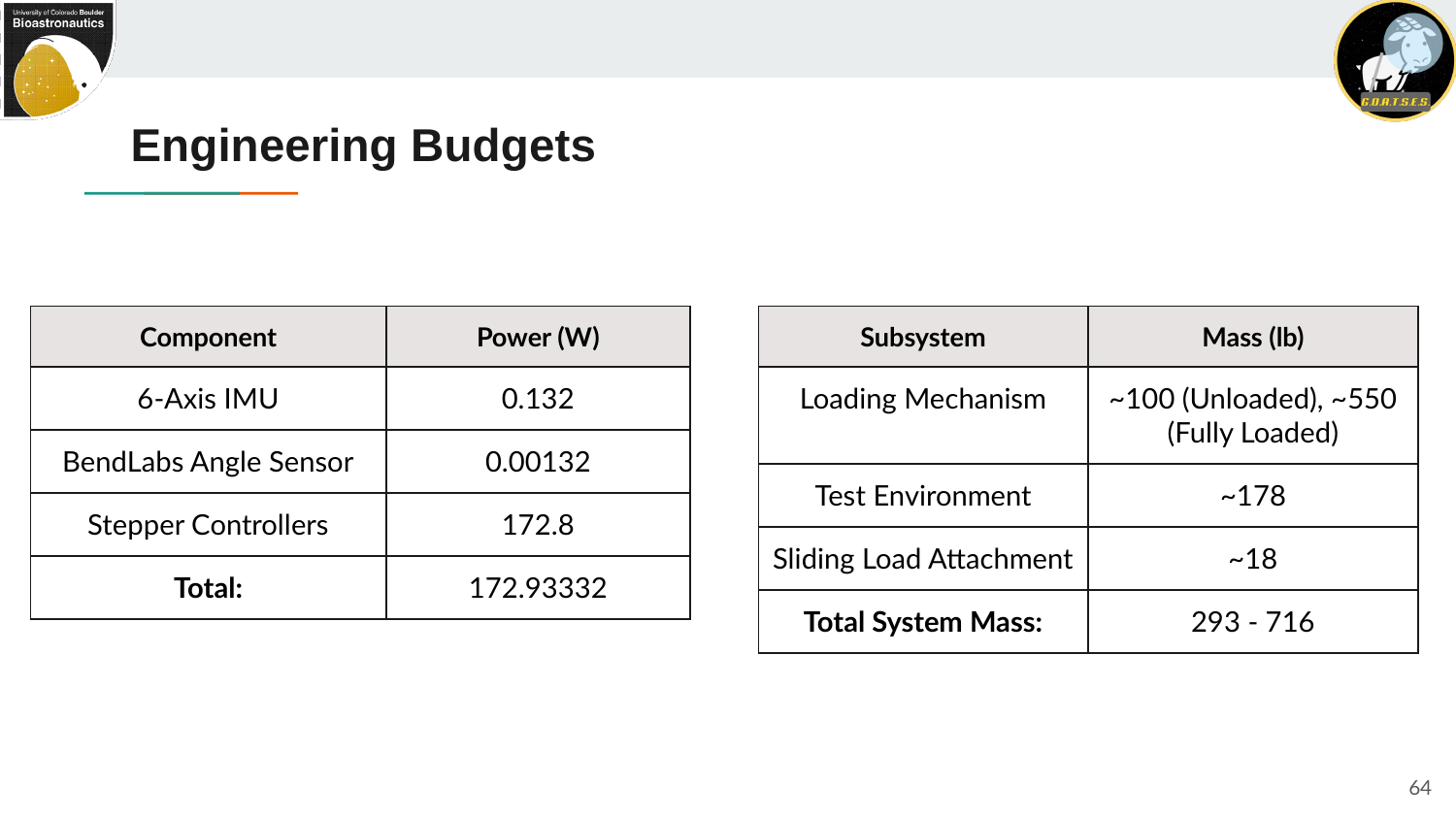

# Engineering Budgets
| Component | Power (W) |
| --- | --- |
| 6-Axis IMU | 0.132 |
| BendLabs Angle Sensor | 0.00132 |
| Stepper Controllers | 172.8 |
| Total: | 172.93332 |
| Subsystem | Mass (lb) |
| --- | --- |
| Loading Mechanism | ~100 (Unloaded), ~550 (Fully Loaded) |
| Test Environment | ~178 |
| Sliding Load Attachment | ~18 |
| Total System Mass: | 293 - 716 |
64